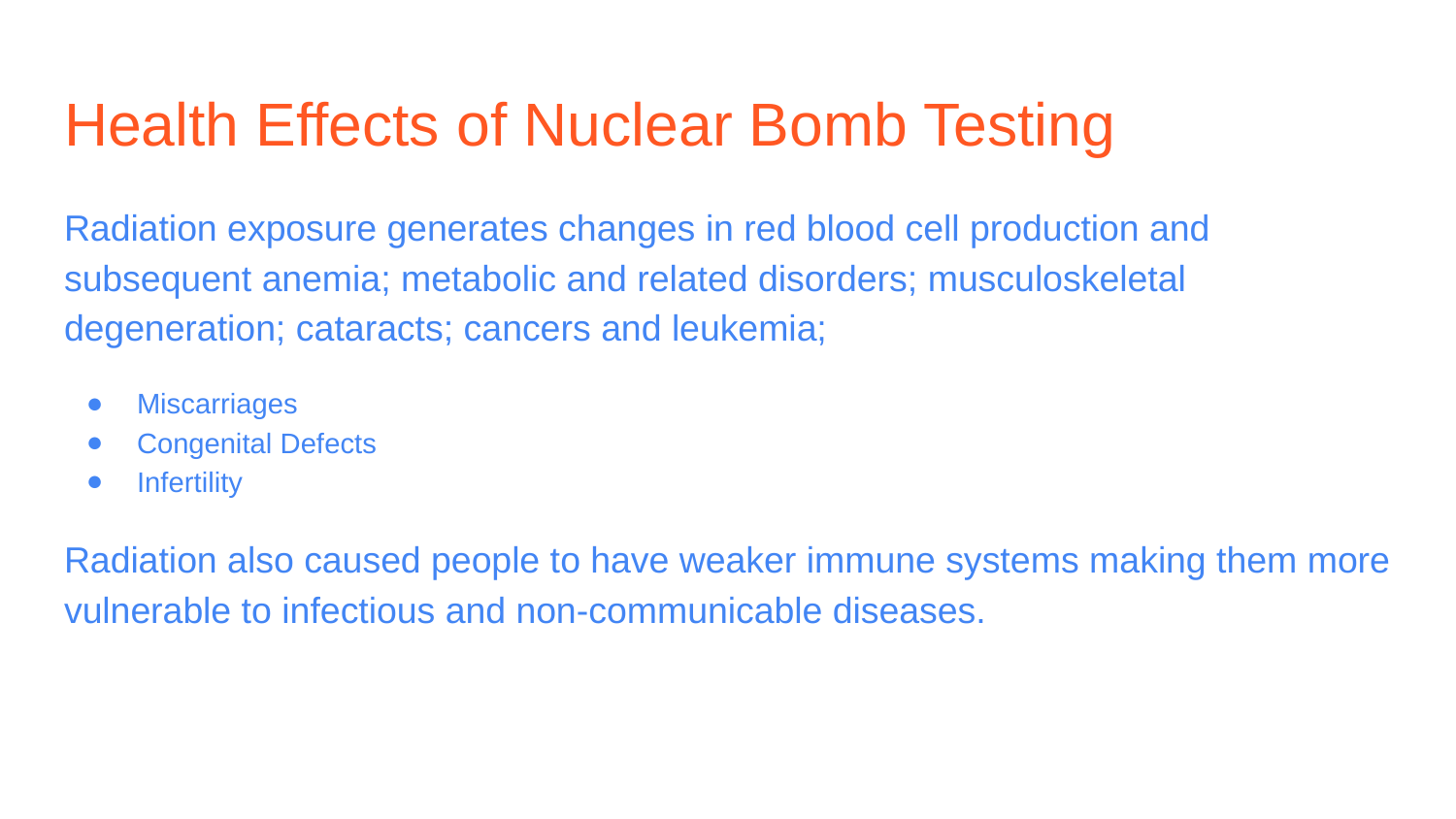

# Health Effects of Nuclear Bomb Testing
Radiation exposure generates changes in red blood cell production and subsequent anemia; metabolic and related disorders; musculoskeletal degeneration; cataracts; cancers and leukemia;
Miscarriages
Congenital Defects
Infertility
Radiation also caused people to have weaker immune systems making them more vulnerable to infectious and non-communicable diseases.